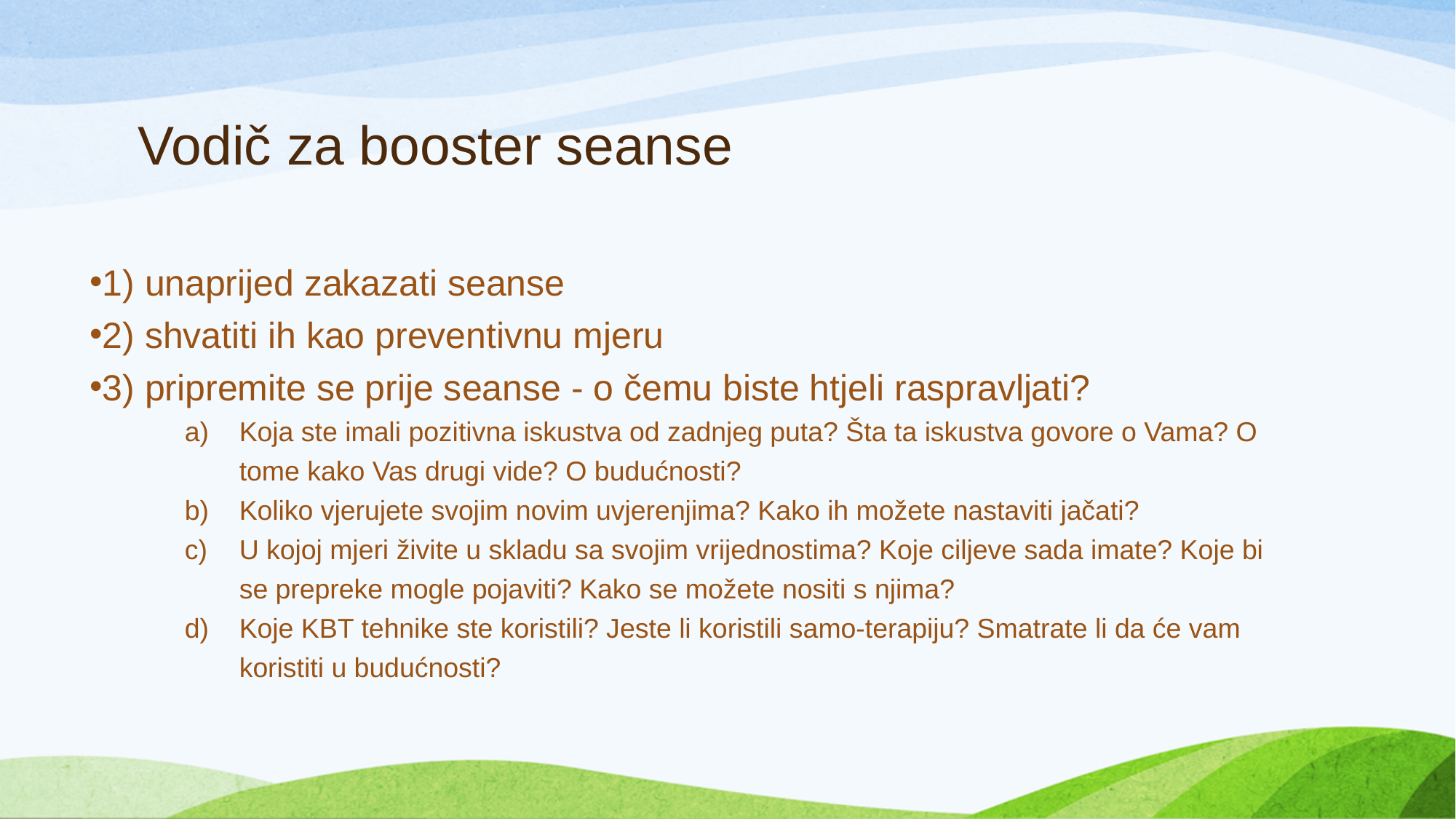

# Vodič za booster seanse
1) unaprijed zakazati seanse
2) shvatiti ih kao preventivnu mjeru
3) pripremite se prije seanse - o čemu biste htjeli raspravljati?
Koja ste imali pozitivna iskustva od zadnjeg puta? Šta ta iskustva govore o Vama? O tome kako Vas drugi vide? O budućnosti?
Koliko vjerujete svojim novim uvjerenjima? Kako ih možete nastaviti jačati?
U kojoj mjeri živite u skladu sa svojim vrijednostima? Koje ciljeve sada imate? Koje bi se prepreke mogle pojaviti? Kako se možete nositi s njima?
Koje KBT tehnike ste koristili? Jeste li koristili samo-terapiju? Smatrate li da će vam koristiti u budućnosti?